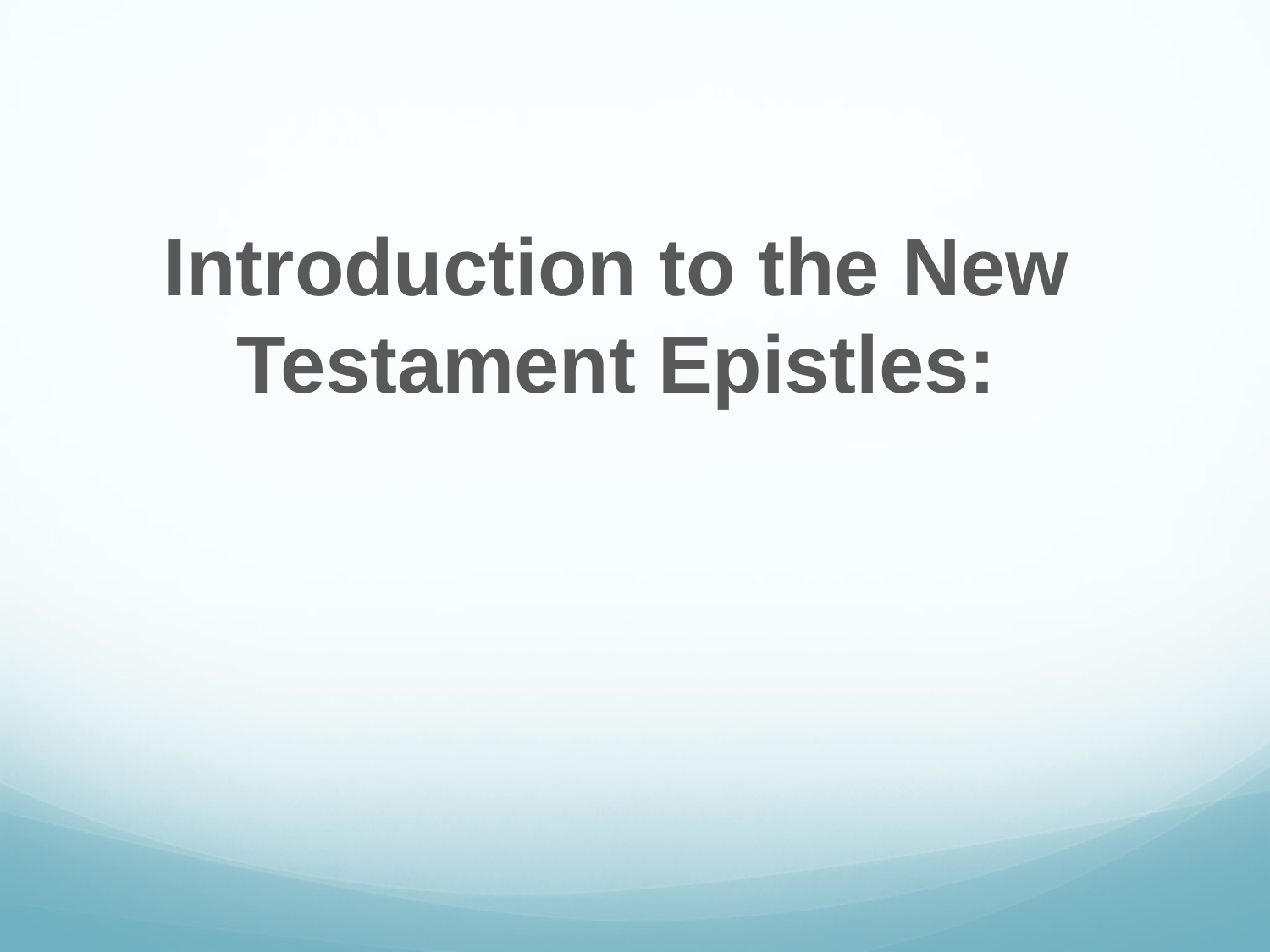

# Introduction to the New Testament Epistles: